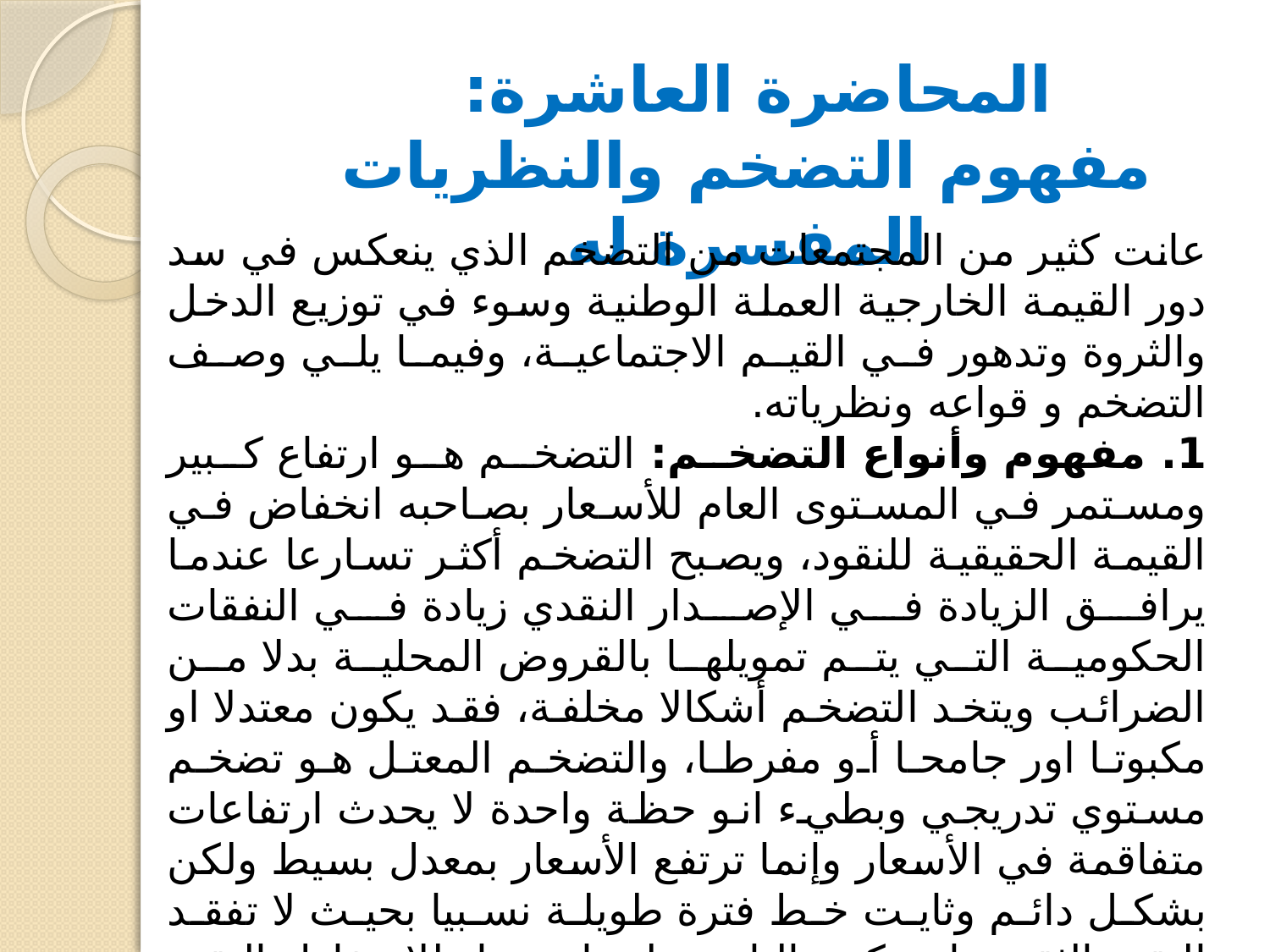

المحاضرة العاشرة:  مفهوم التضخم والنظريات المفسرة له

عانت كثير من المجتمعات من التضخم الذي ينعكس في سد دور القيمة الخارجية العملة الوطنية وسوء في توزيع الدخل والثروة وتدهور في القيم الاجتماعية، وفيما يلي وصف التضخم و قواعه ونظرياته.
1. مفهوم وأنواع التضخم: التضخم هو ارتفاع كبير ومستمر في المستوى العام للأسعار بصاحبه انخفاض في القيمة الحقيقية للنقود، ويصبح التضخم أكثر تسارعا عندما يرافق الزيادة في الإصدار النقدي زيادة في النفقات الحكومية التي يتم تمويلها بالقروض المحلية بدلا من الضرائب ويتخد التضخم أشكالا مخلفة، فقد يكون معتدلا او مكبوتا اور جامحا أو مفرطا، والتضخم المعتل هو تضخم مستوي تدريجي وبطيء انو حظة واحدة لا يحدث ارتفاعات متفاقمة في الأسعار وإنما ترتفع الأسعار بمعدل بسيط ولكن بشكل دائم وثایت خط فترة طويلة نسبيا بحيث لا تفقد النقود الثقة بها، ويكون الناس على استعداد للاحتفاظ بالنقود لأن قيمتها ستبقى بعد حين مستقرة ويظل الأفراد على استعداد للارتياط يعقود نقية طويلة الأجل لأنهم على يقين أن الاسعار وتكاليف السلع التي يتاجرون بها لن تبتعد كثيرا عن وضعها الحالي.